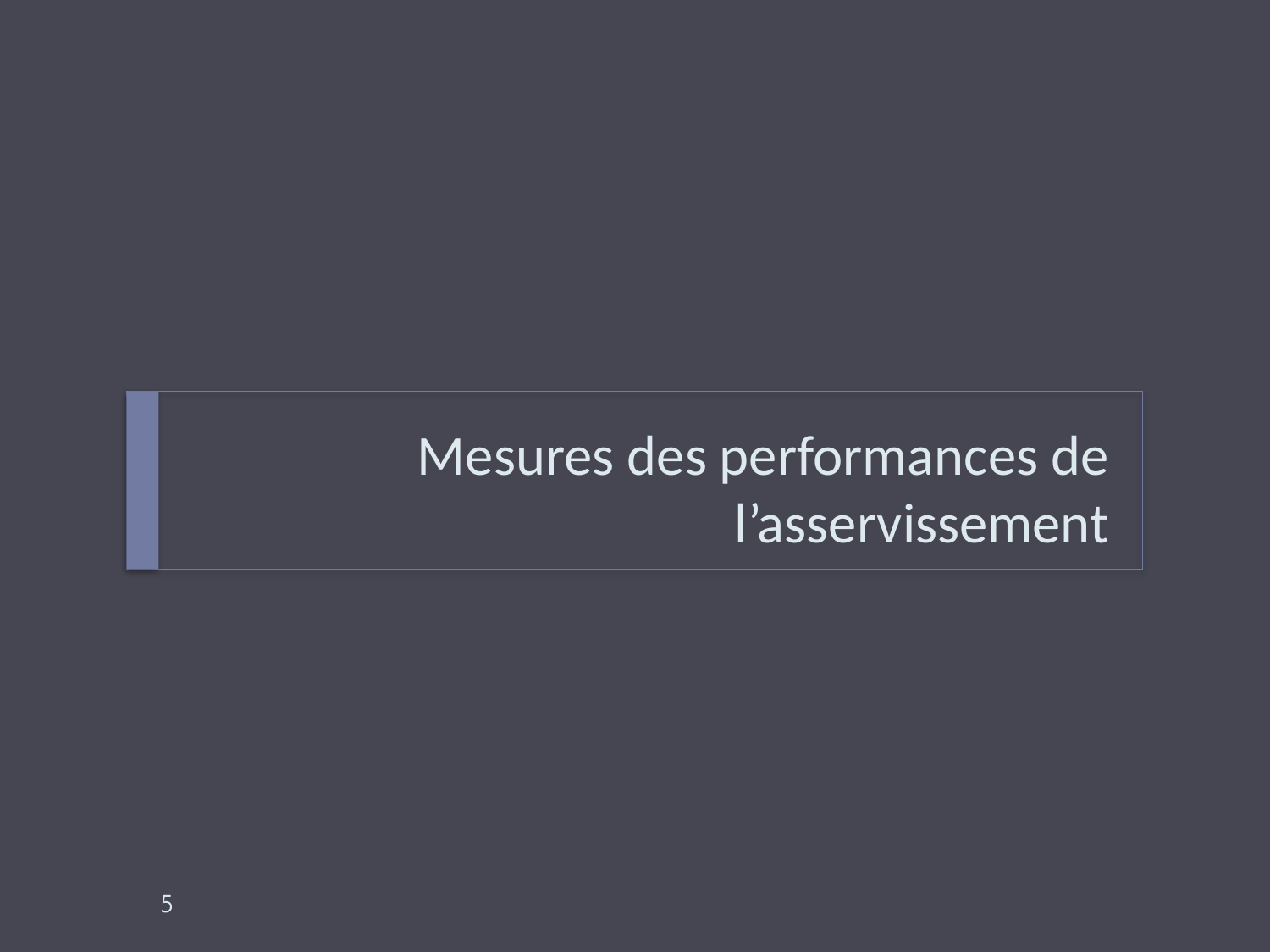

# Mesures des performances de l’asservissement

5